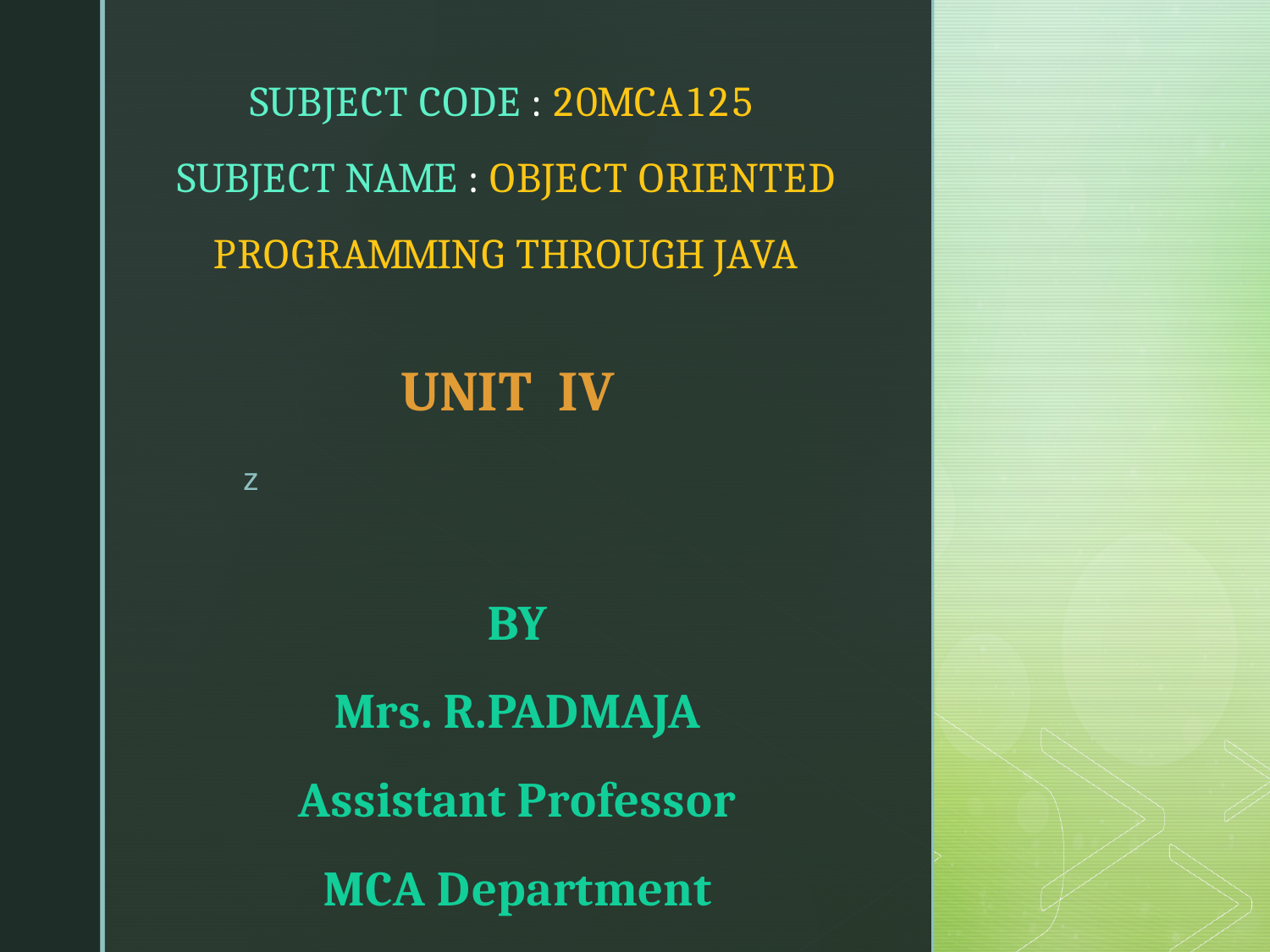

SUBJECT CODE : 20MCA125
SUBJECT NAME : OBJECT ORIENTED PROGRAMMING THROUGH JAVA
UNIT  IV
BY
Mrs. R.PADMAJA
Assistant Professor
MCA Department
SITAMS